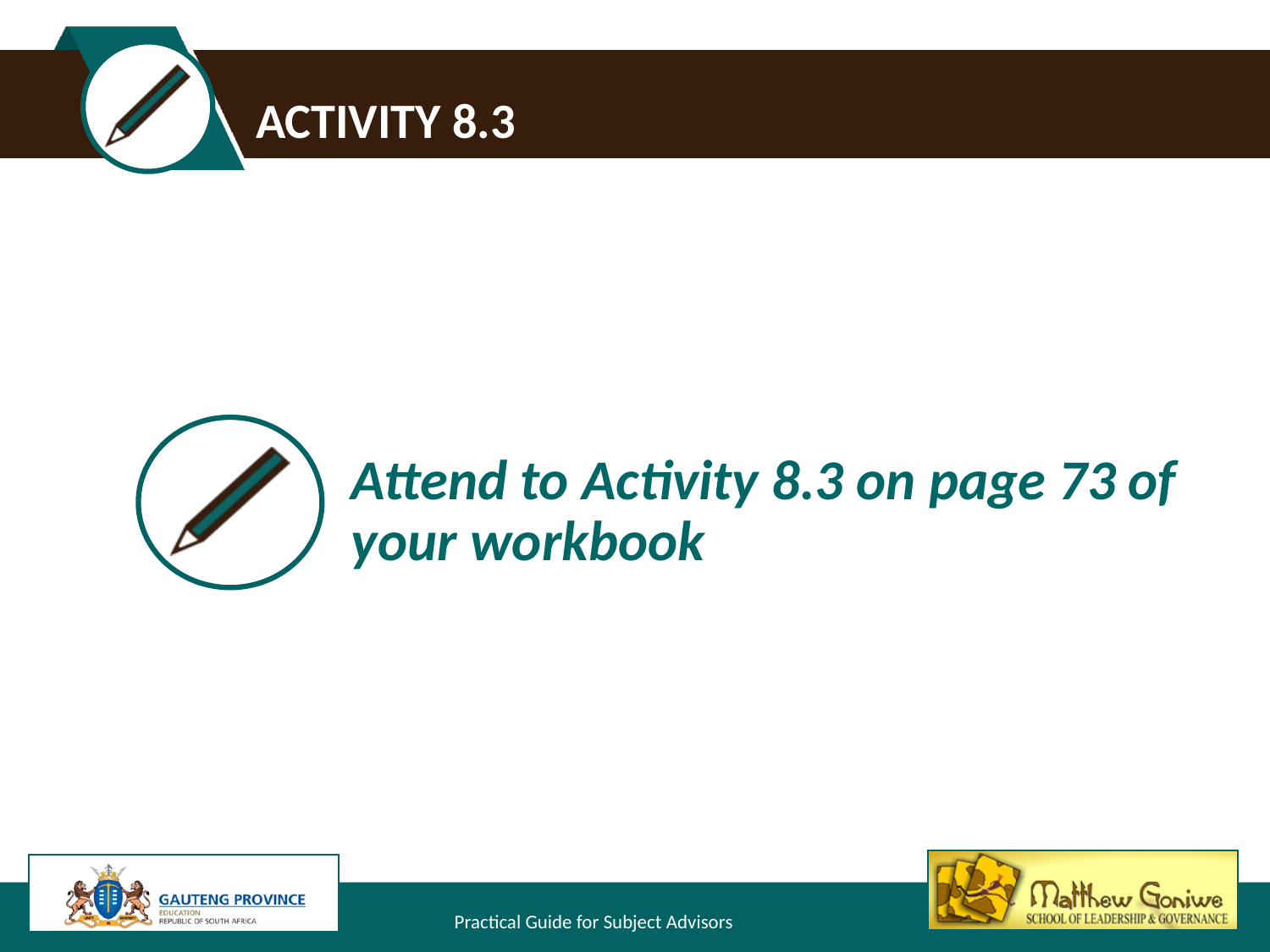

# Activity 8.3
Attend to Activity 8.3 on page 73 of your workbook